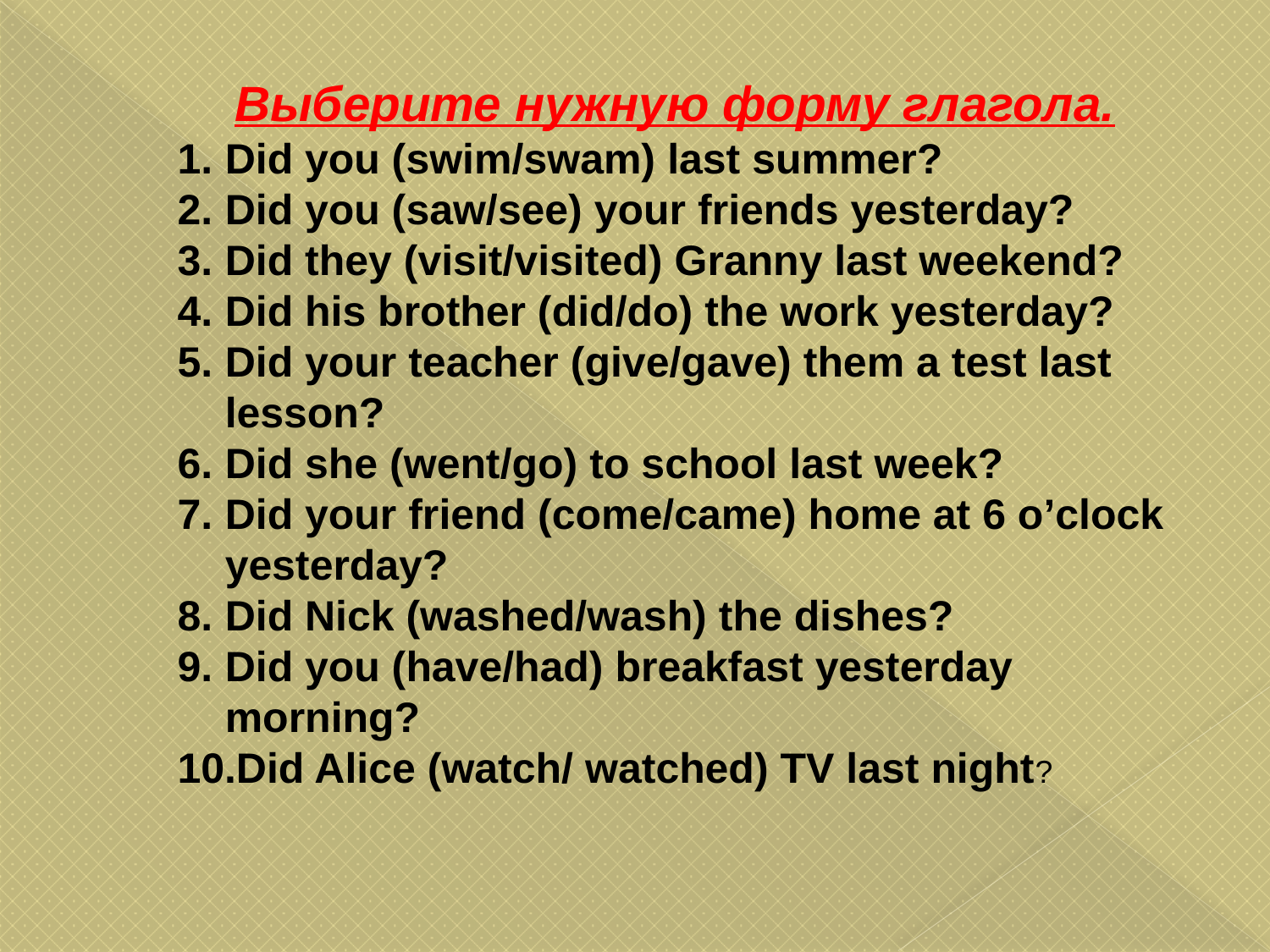

Выберите нужную форму глагола.
Did you (swim/swam) last summer?
Did you (saw/see) your friends yesterday?
Did they (visit/visited) Granny last weekend?
Did his brother (did/do) the work yesterday?
Did your teacher (give/gave) them a test last lesson?
Did she (went/go) to school last week?
Did your friend (come/came) home at 6 o’clock yesterday?
Did Nick (washed/wash) the dishes?
Did you (have/had) breakfast yesterday morning?
Did Alice (watch/ watched) TV last night?